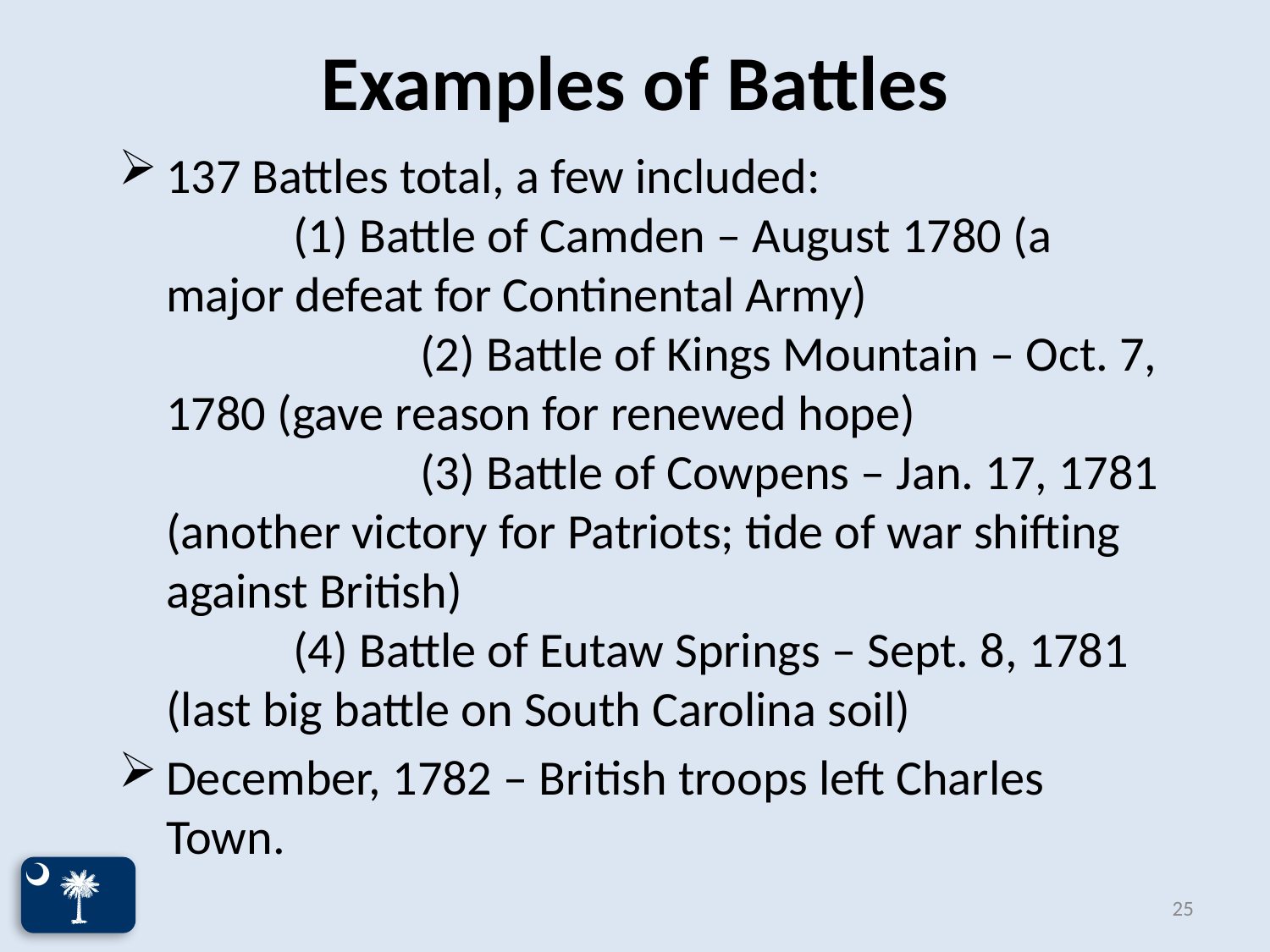

# Examples of Battles
137 Battles total, a few included:                                     	(1) Battle of Camden – August 1780 (a major defeat for Continental Army)                                                	(2) Battle of Kings Mountain – Oct. 7, 1780 (gave reason for renewed hope)                                           	(3) Battle of Cowpens – Jan. 17, 1781 (another victory for Patriots; tide of war shifting against British)                                              	           	(4) Battle of Eutaw Springs – Sept. 8, 1781 (last big battle on South Carolina soil)
December, 1782 – British troops left Charles Town.

25